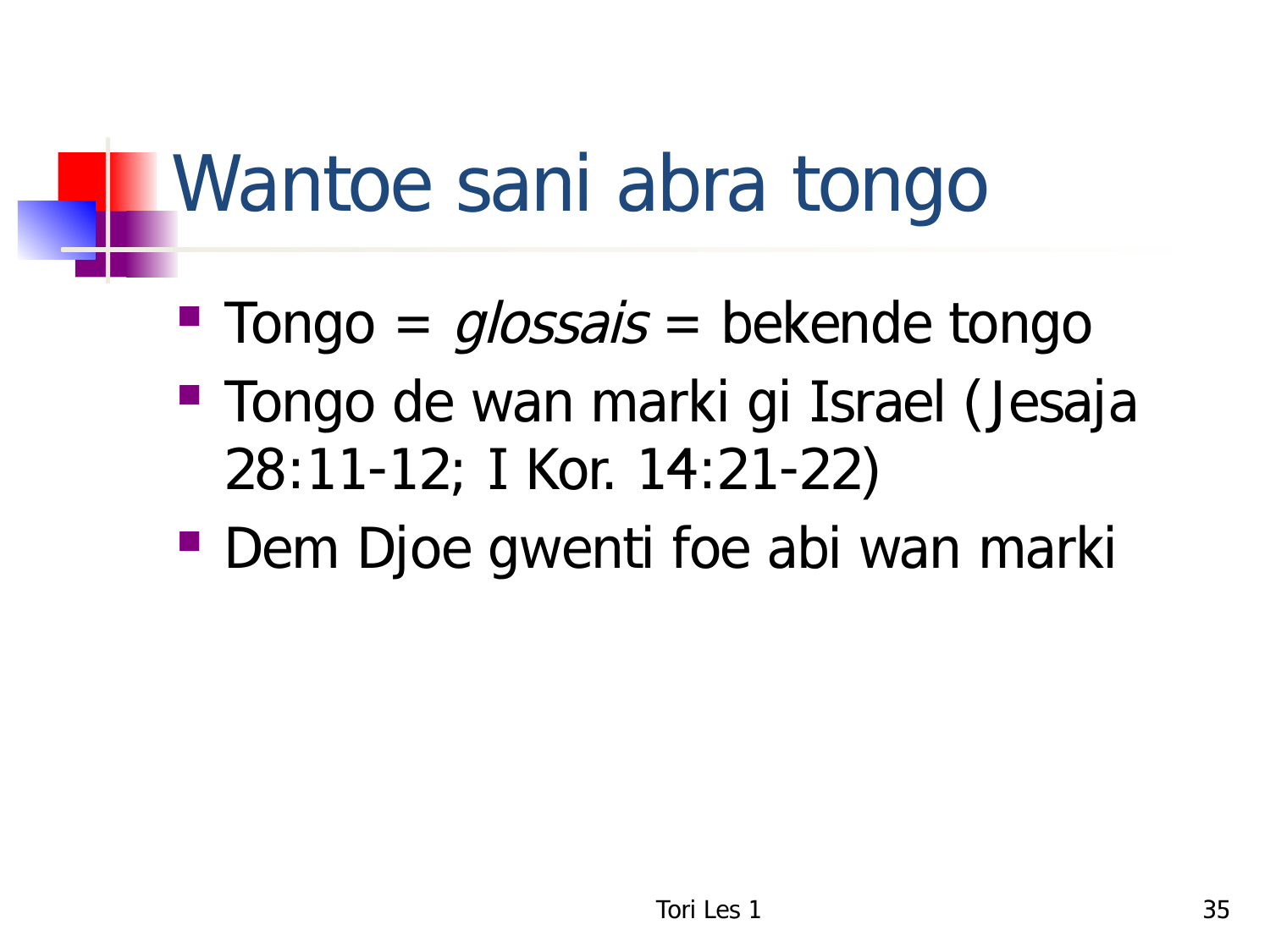

# Wantoe sani abra tongo
Tongo = glossais = bekende tongo
Tongo de wan marki gi Israel (Jesaja 28:11-12; I Kor. 14:21-22)
Dem Djoe gwenti foe abi wan marki
Tori Les 1
35